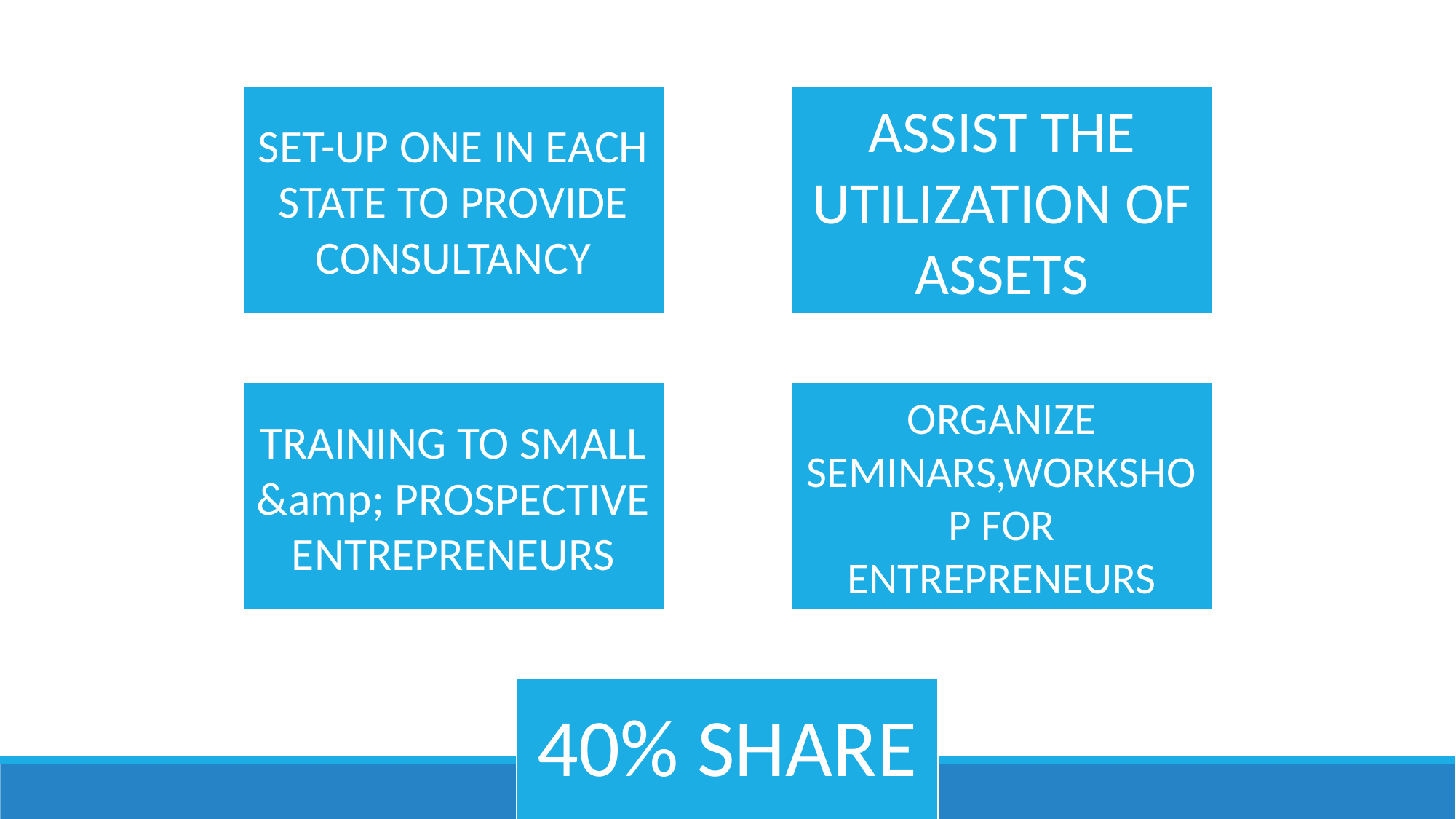

SET-UP ONE IN EACH STATE TO PROVIDE CONSULTANCY
ASSIST THE UTILIZATION OF ASSETS
TRAINING TO SMALL &amp; PROSPECTIVE ENTREPRENEURS
ORGANIZE SEMINARS,WORKSHOP FOR ENTREPRENEURS